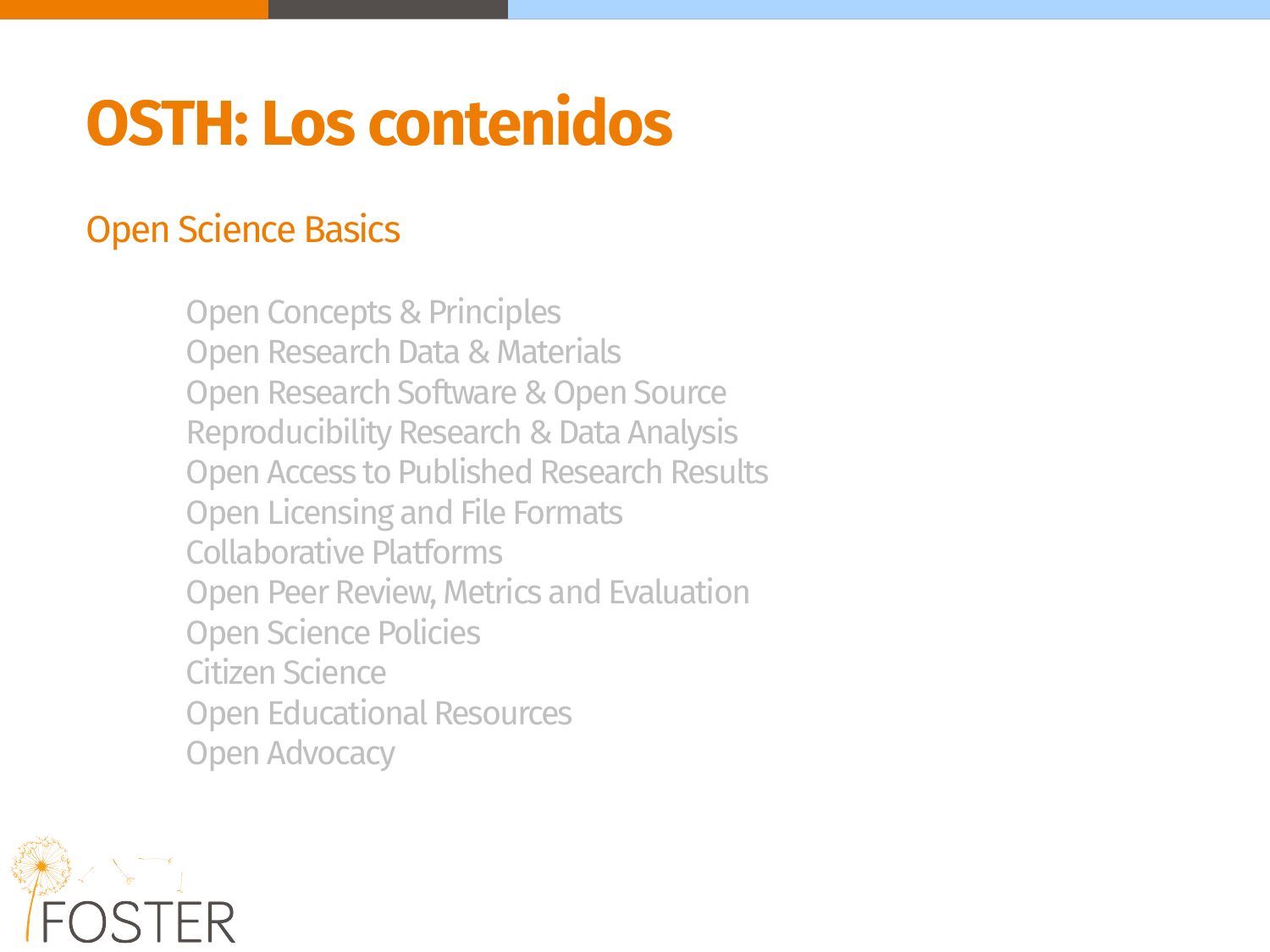

OSTH: Los contenidos
# Open Science Basics Open Concepts & Principles Open Research Data & Materials Open Research Software & Open Source Reproducibility Research & Data Analysis Open Access to Published Research Results Open Licensing and File Formats Collaborative Platforms Open Peer Review, Metrics and Evaluation Open Science Policies Citizen Science Open Educational Resources Open Advocacy